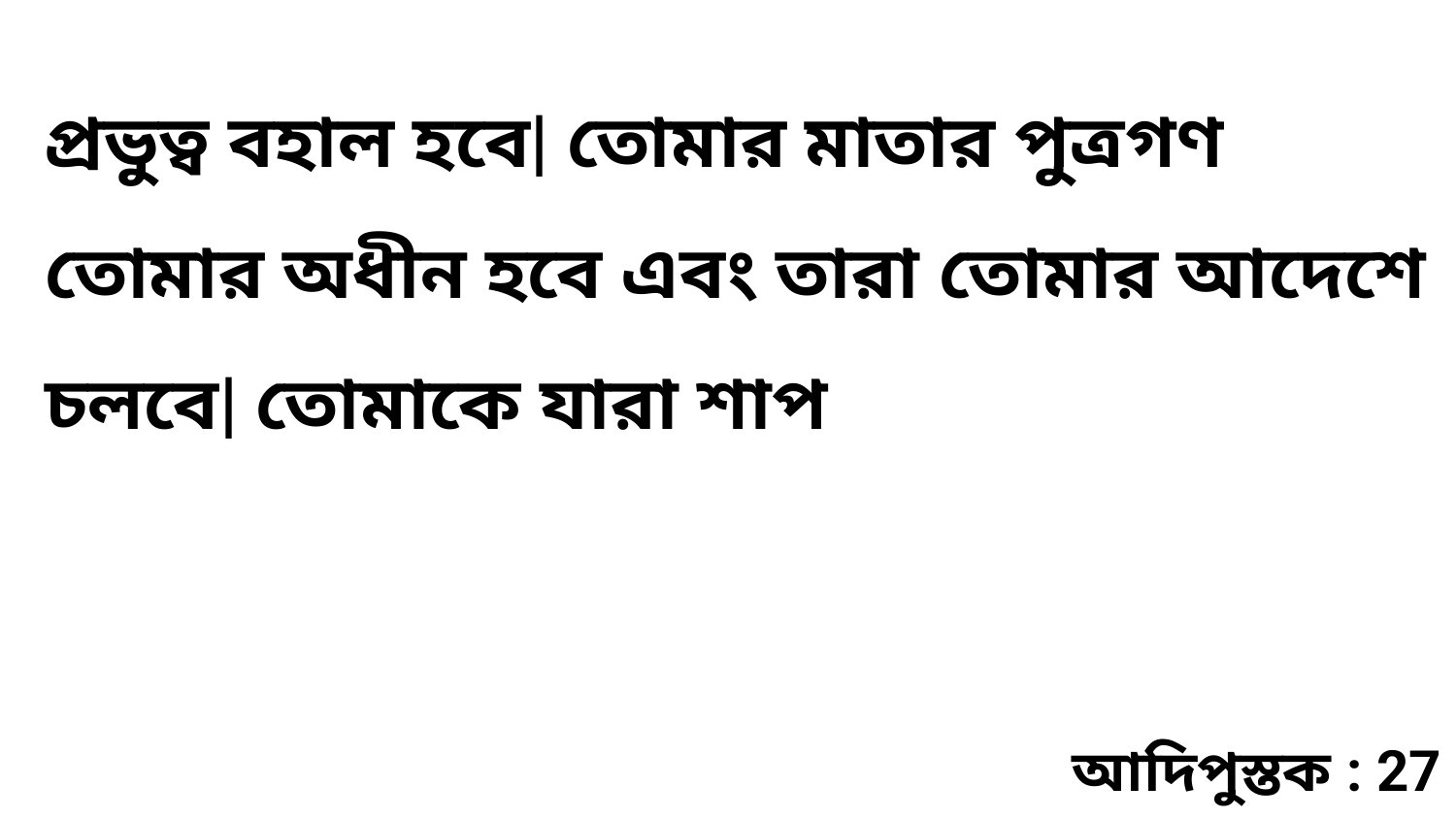

প্রভুত্ব বহাল হবে| তোমার মাতার পুত্রগণ তোমার অধীন হবে এবং তারা তোমার আদেশে চলবে| তোমাকে যারা শাপ
আদিপুস্তক : 27